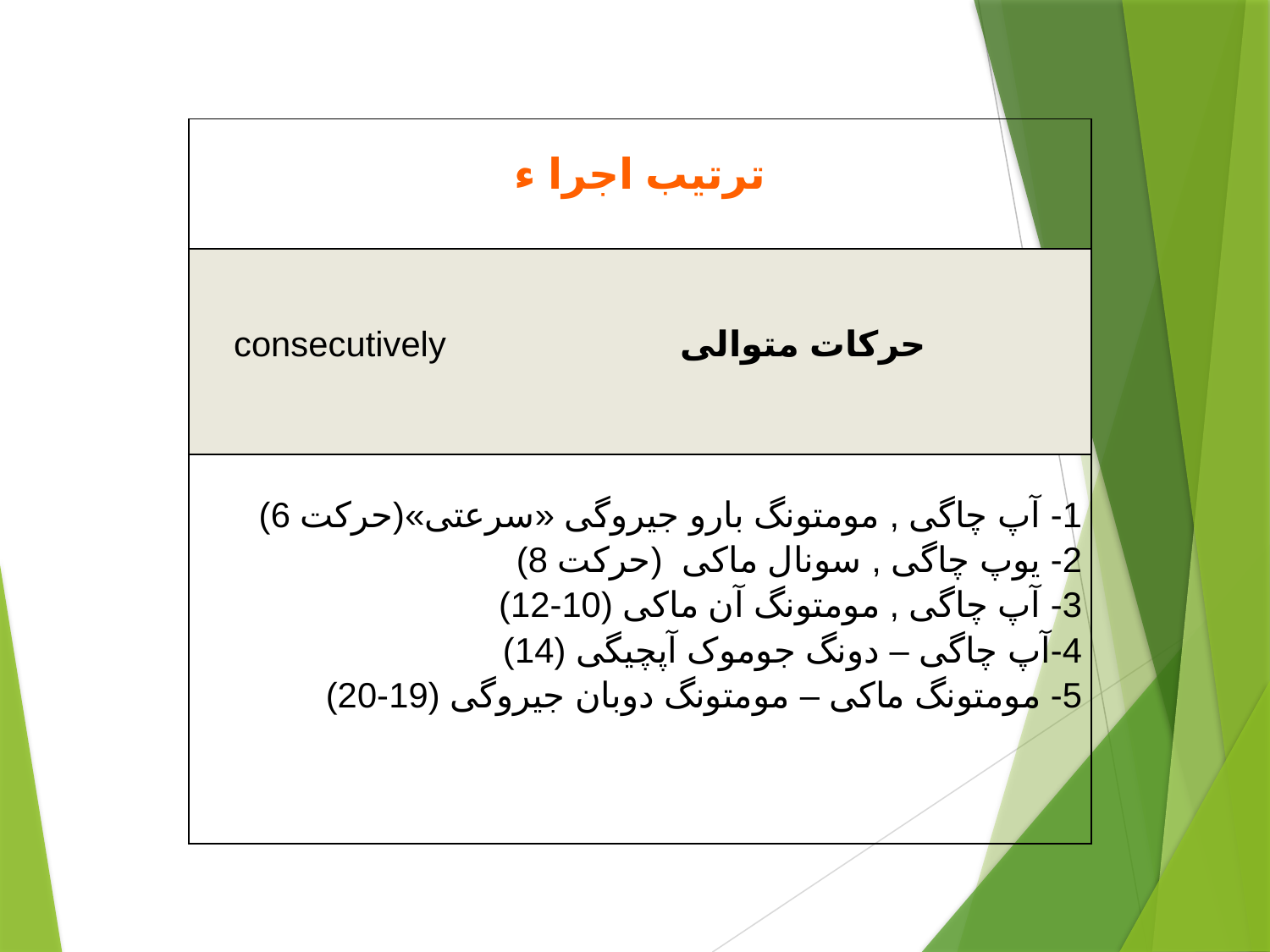

| ترتیب اجرا ء |
| --- |
| حرکات متوالی consecutively |
| 1- آپ چاگی , مومتونگ بارو جیروگی «سرعتی»(حرکت 6) 2- یوپ چاگی , سونال ماکی (حرکت 8) 3- آپ چاگی , مومتونگ آن ماکی (10-12) 4-آپ چاگی – دونگ جوموک آپچیگی (14) 5- مومتونگ ماکی – مومتونگ دوبان جیروگی (19-20) |